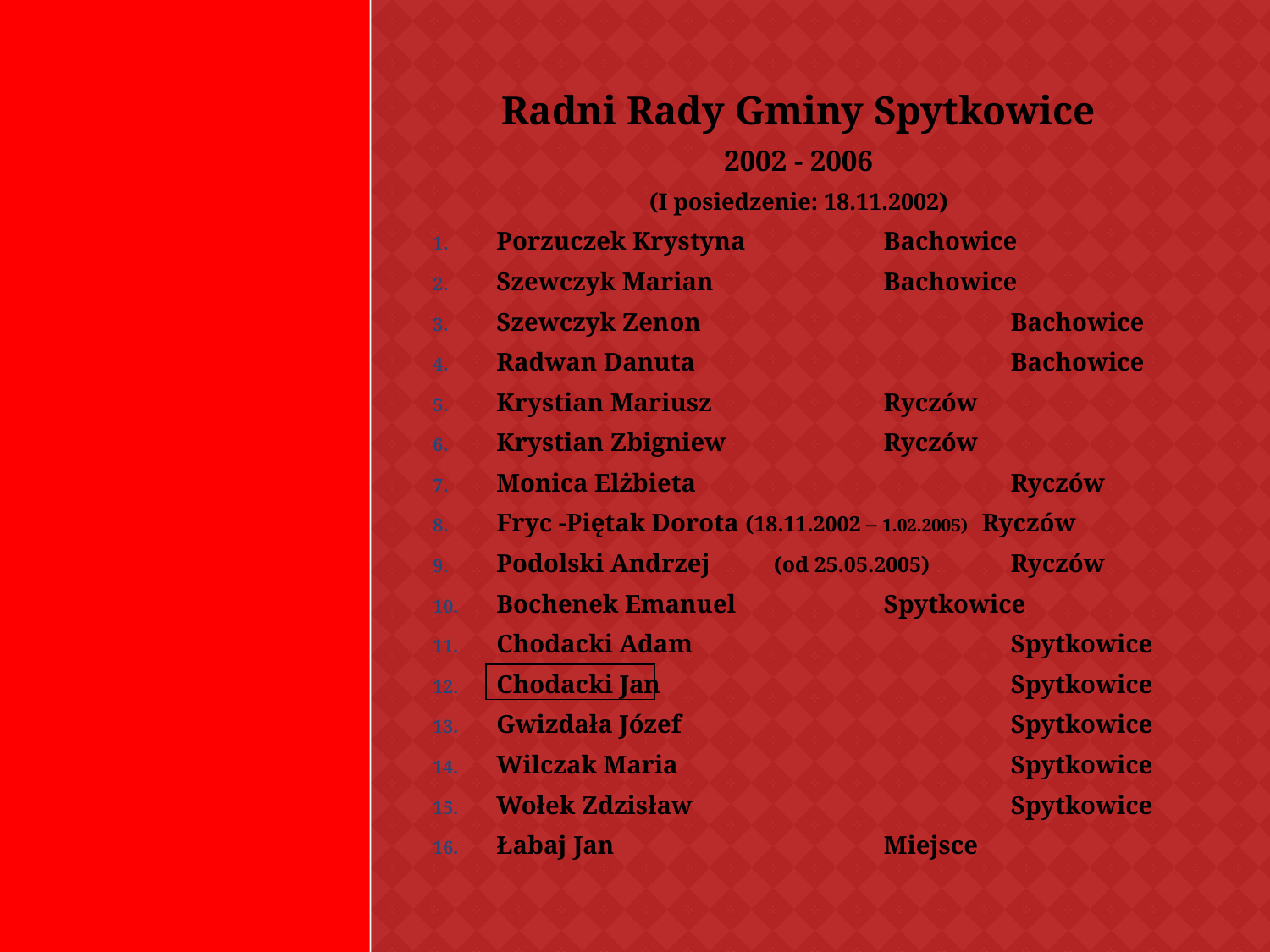

#
Radni Rady Gminy Spytkowice
2002 - 2006
(I posiedzenie: 18.11.2002)
Porzuczek Krystyna		 Bachowice
Szewczyk Marian		 Bachowice
Szewczyk Zenon			 Bachowice
Radwan Danuta			 Bachowice
Krystian Mariusz		 Ryczów
Krystian Zbigniew		 Ryczów
Monica Elżbieta			 Ryczów
Fryc -Piętak Dorota (18.11.2002 – 1.02.2005)   Ryczów
Podolski Andrzej          (od 25.05.2005)	 Ryczów
Bochenek Emanuel		 Spytkowice
Chodacki Adam			 Spytkowice
Chodacki Jan			 Spytkowice
Gwizdała Józef			 Spytkowice
Wilczak Maria			 Spytkowice
Wołek Zdzisław			 Spytkowice
Łabaj Jan			 Miejsce

|  |
| --- |